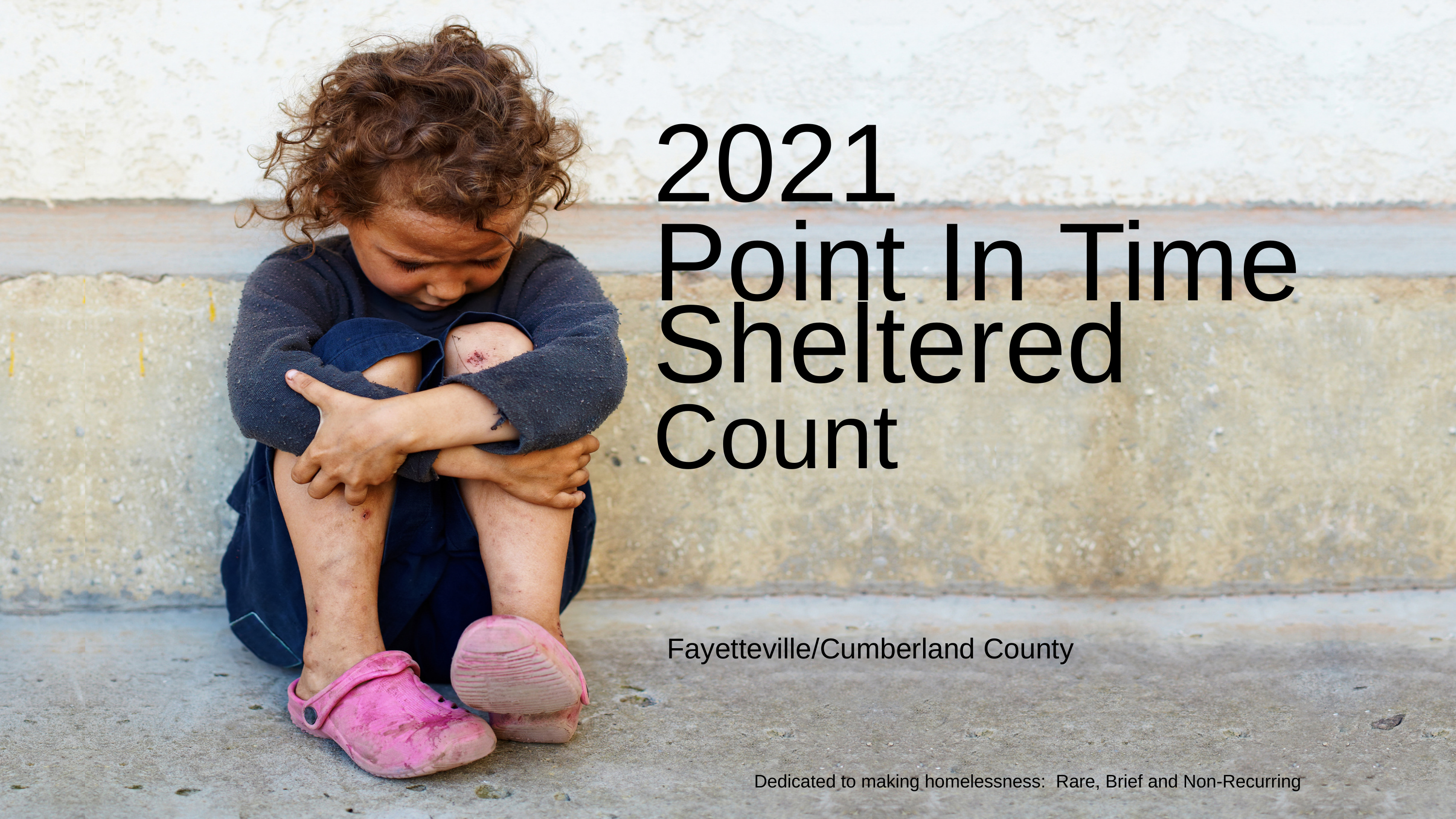

2021
Point In Time
Sheltered Count

Fayetteville/Cumberland County
Dedicated to making homelessness:  Rare, Brief and Non-Recurring